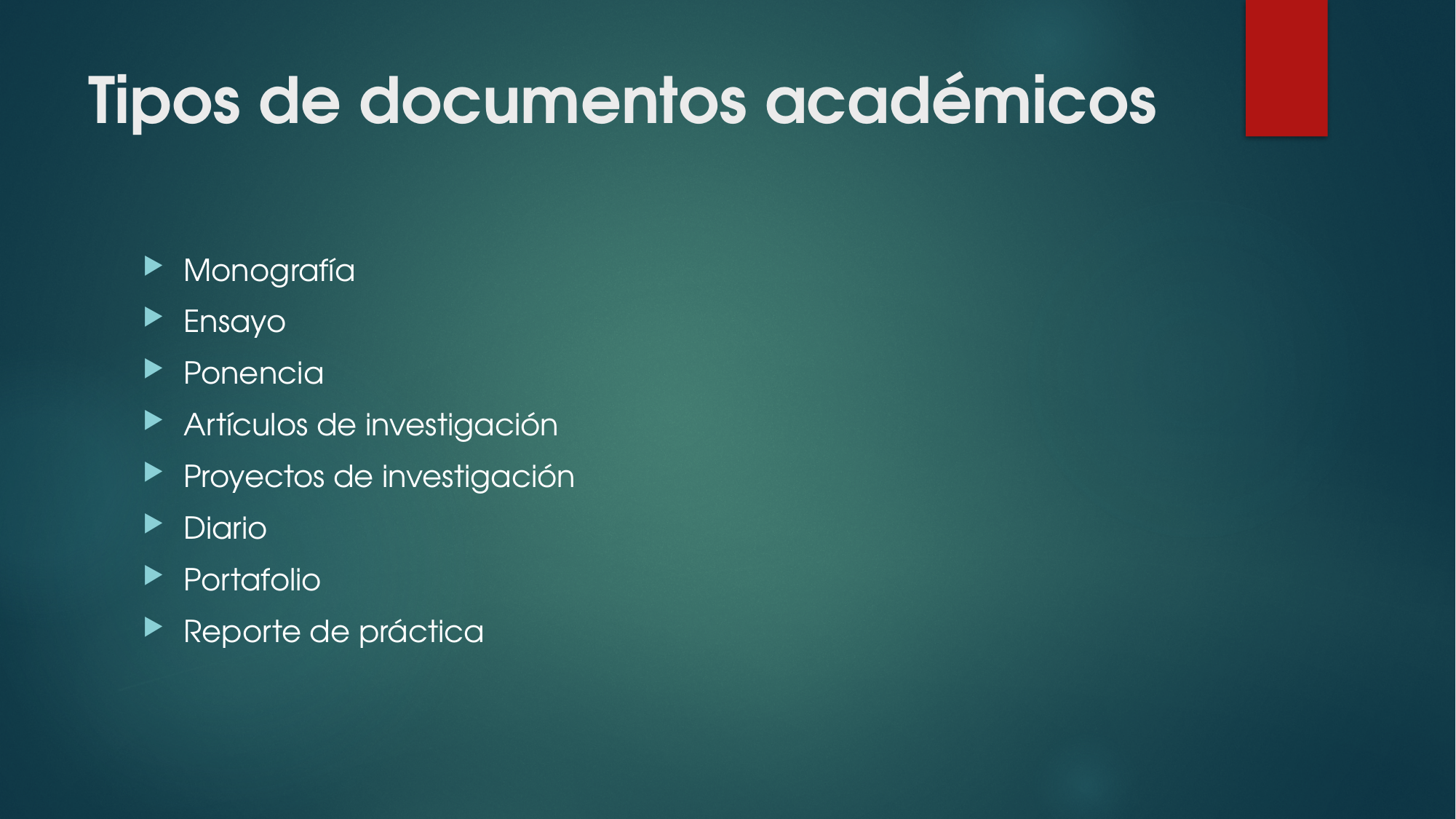

# Tipos de documentos académicos
Monografía
Ensayo
Ponencia
Artículos de investigación
Proyectos de investigación
Diario
Portafolio
Reporte de práctica